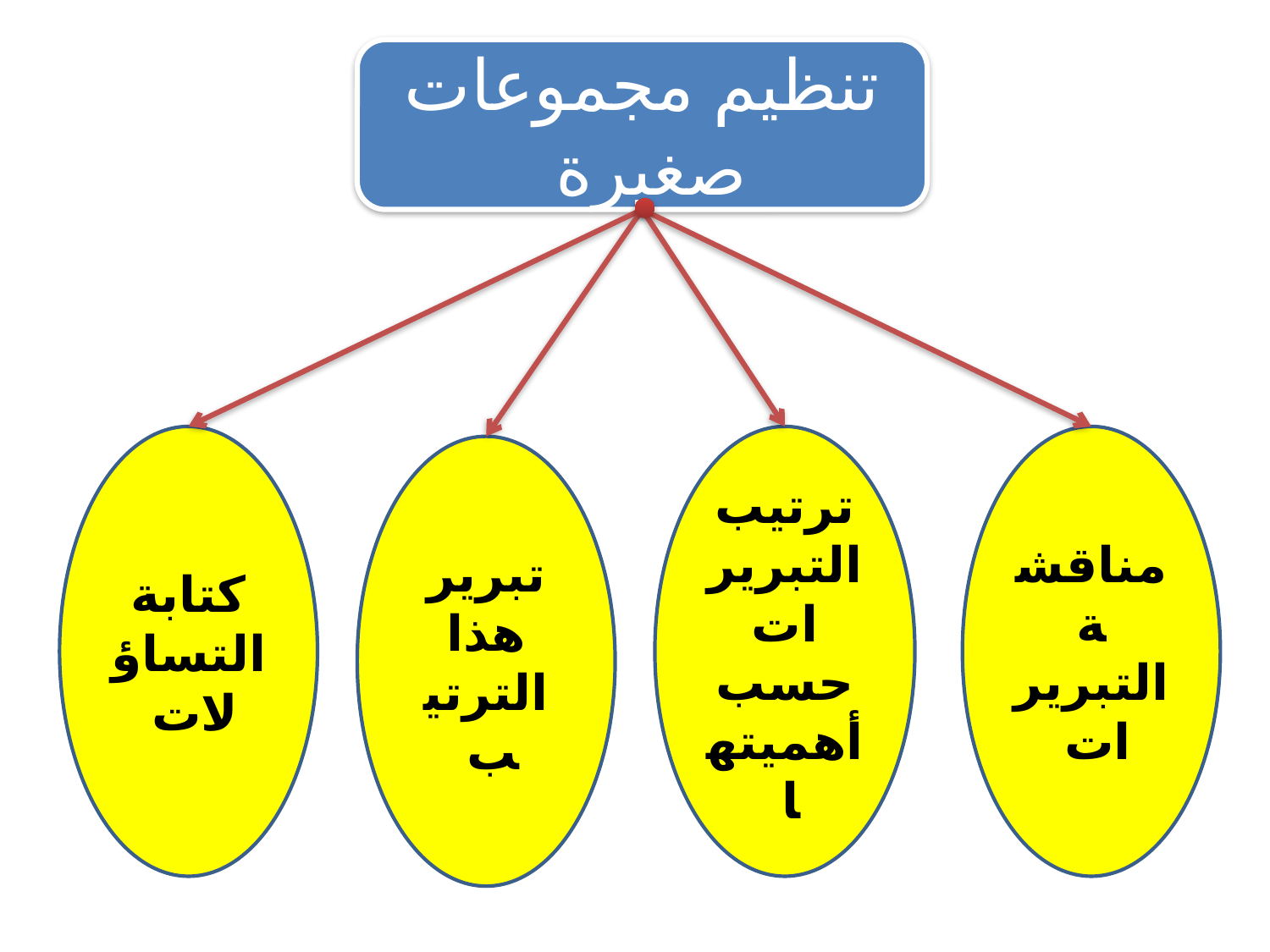

تنظيم مجموعات صغيرة

كتابة التساؤلات
ترتيب التبريرات حسب أهميتها
مناقشة التبريرات
تبرير هذا الترتيب